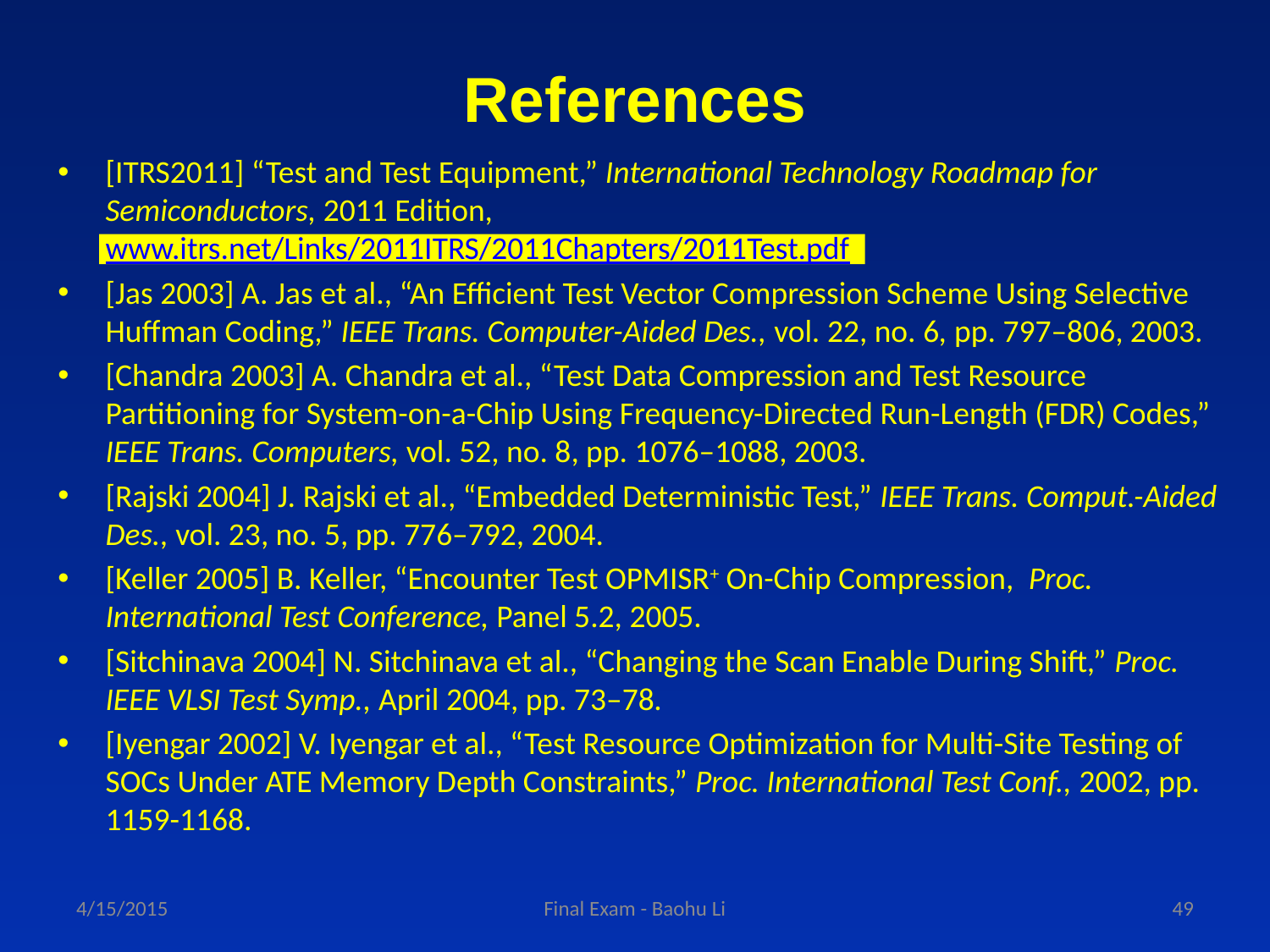

# References
[ITRS2011] “Test and Test Equipment,” International Technology Roadmap for Semiconductors, 2011 Edition,  www.itrs.net/Links/2011ITRS/2011Chapters/2011Test.pdf.
[Jas 2003] A. Jas et al., “An Efficient Test Vector Compression Scheme Using Selective Huffman Coding,” IEEE Trans. Computer-Aided Des., vol. 22, no. 6, pp. 797–806, 2003.
[Chandra 2003] A. Chandra et al., “Test Data Compression and Test Resource Partitioning for System-on-a-Chip Using Frequency-Directed Run-Length (FDR) Codes,” IEEE Trans. Computers, vol. 52, no. 8, pp. 1076–1088, 2003.
[Rajski 2004] J. Rajski et al., “Embedded Deterministic Test,” IEEE Trans. Comput.-Aided Des., vol. 23, no. 5, pp. 776–792, 2004.
[Keller 2005] B. Keller, “Encounter Test OPMISR+ On-Chip Compression,  Proc. International Test Conference, Panel 5.2, 2005.
[Sitchinava 2004] N. Sitchinava et al., “Changing the Scan Enable During Shift,” Proc. IEEE VLSI Test Symp., April 2004, pp. 73–78.
[Iyengar 2002] V. Iyengar et al., “Test Resource Optimization for Multi-Site Testing of SOCs Under ATE Memory Depth Constraints,” Proc. International Test Conf., 2002, pp. 1159-1168.

4/15/2015
Final Exam - Baohu Li
49